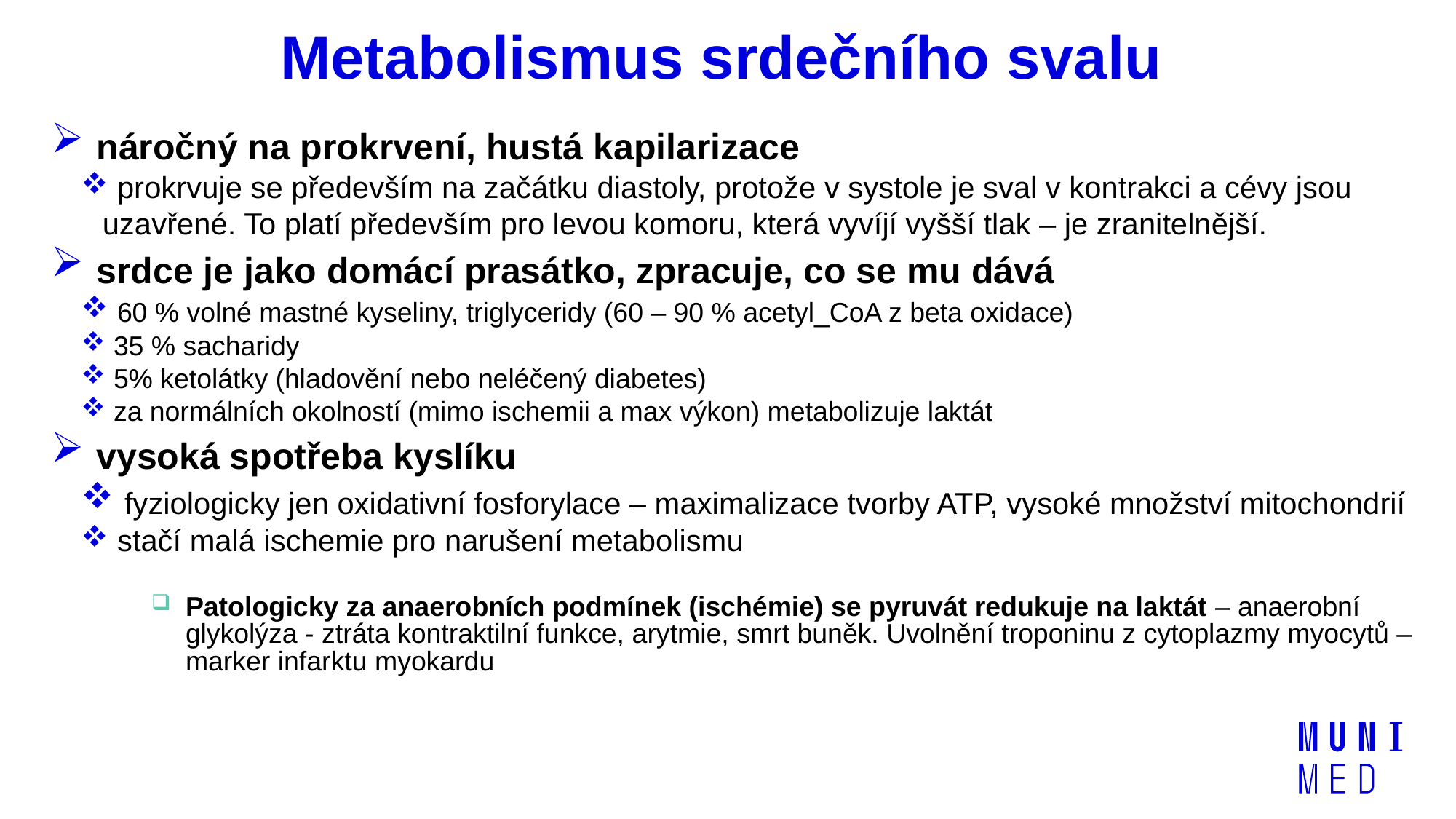

# Metabolismus srdečního svalu
 náročný na prokrvení, hustá kapilarizace
 prokrvuje se především na začátku diastoly, protože v systole je sval v kontrakci a cévy jsou uzavřené. To platí především pro levou komoru, která vyvíjí vyšší tlak – je zranitelnější.
 srdce je jako domácí prasátko, zpracuje, co se mu dává
 60 % volné mastné kyseliny, triglyceridy (60 – 90 % acetyl_CoA z beta oxidace)
 35 % sacharidy
 5% ketolátky (hladovění nebo neléčený diabetes)
 za normálních okolností (mimo ischemii a max výkon) metabolizuje laktát
 vysoká spotřeba kyslíku
 fyziologicky jen oxidativní fosforylace – maximalizace tvorby ATP, vysoké množství mitochondrií
 stačí malá ischemie pro narušení metabolismu

Patologicky za anaerobních podmínek (ischémie) se pyruvát redukuje na laktát – anaerobní glykolýza - ztráta kontraktilní funkce, arytmie, smrt buněk. Uvolnění troponinu z cytoplazmy myocytů – marker infarktu myokardu